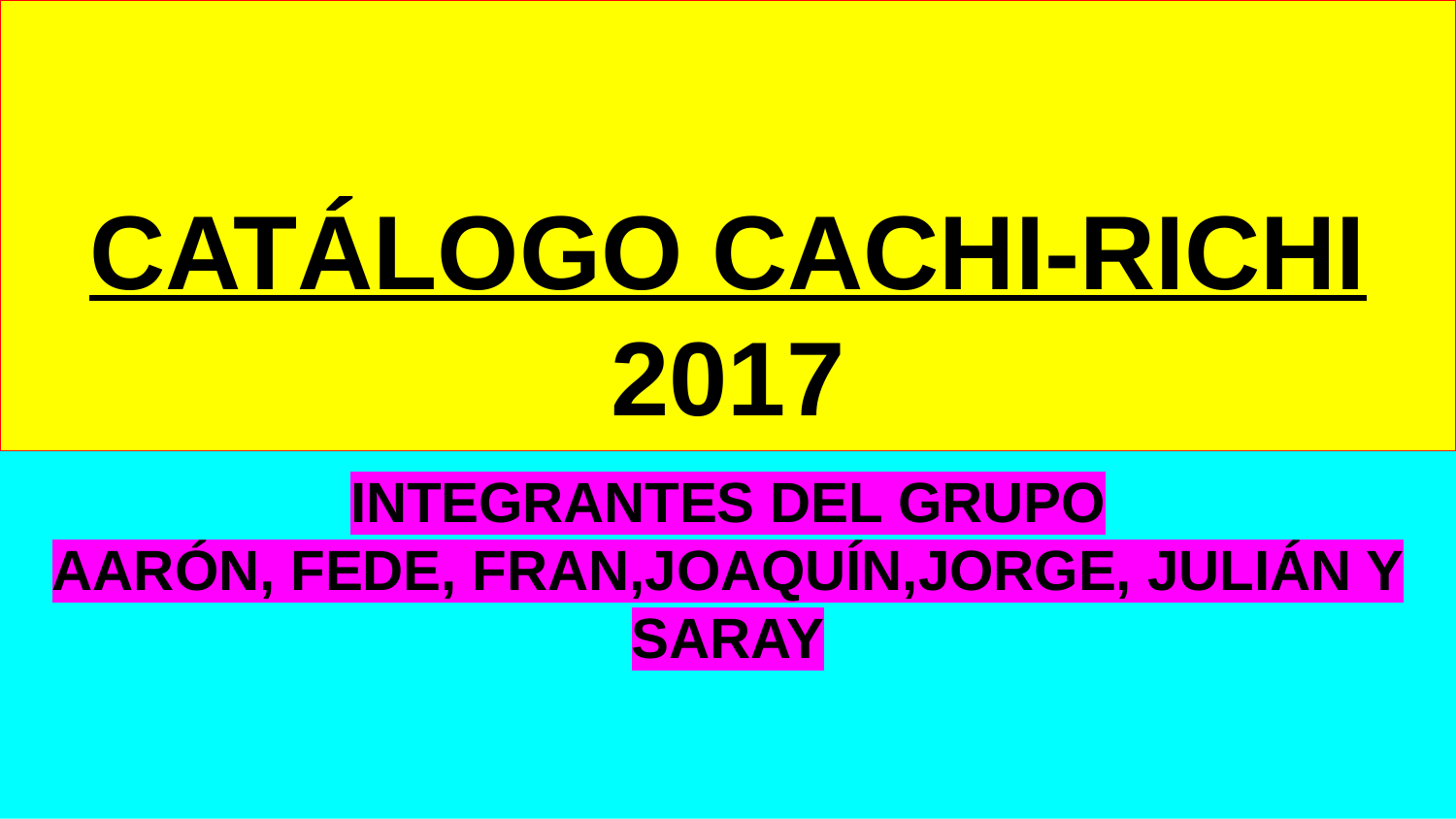

# CATÁLOGO CACHI-RICHI
2017
INTEGRANTES DEL GRUPO
AARÓN, FEDE, FRAN,JOAQUÍN,JORGE, JULIÁN Y SARAY